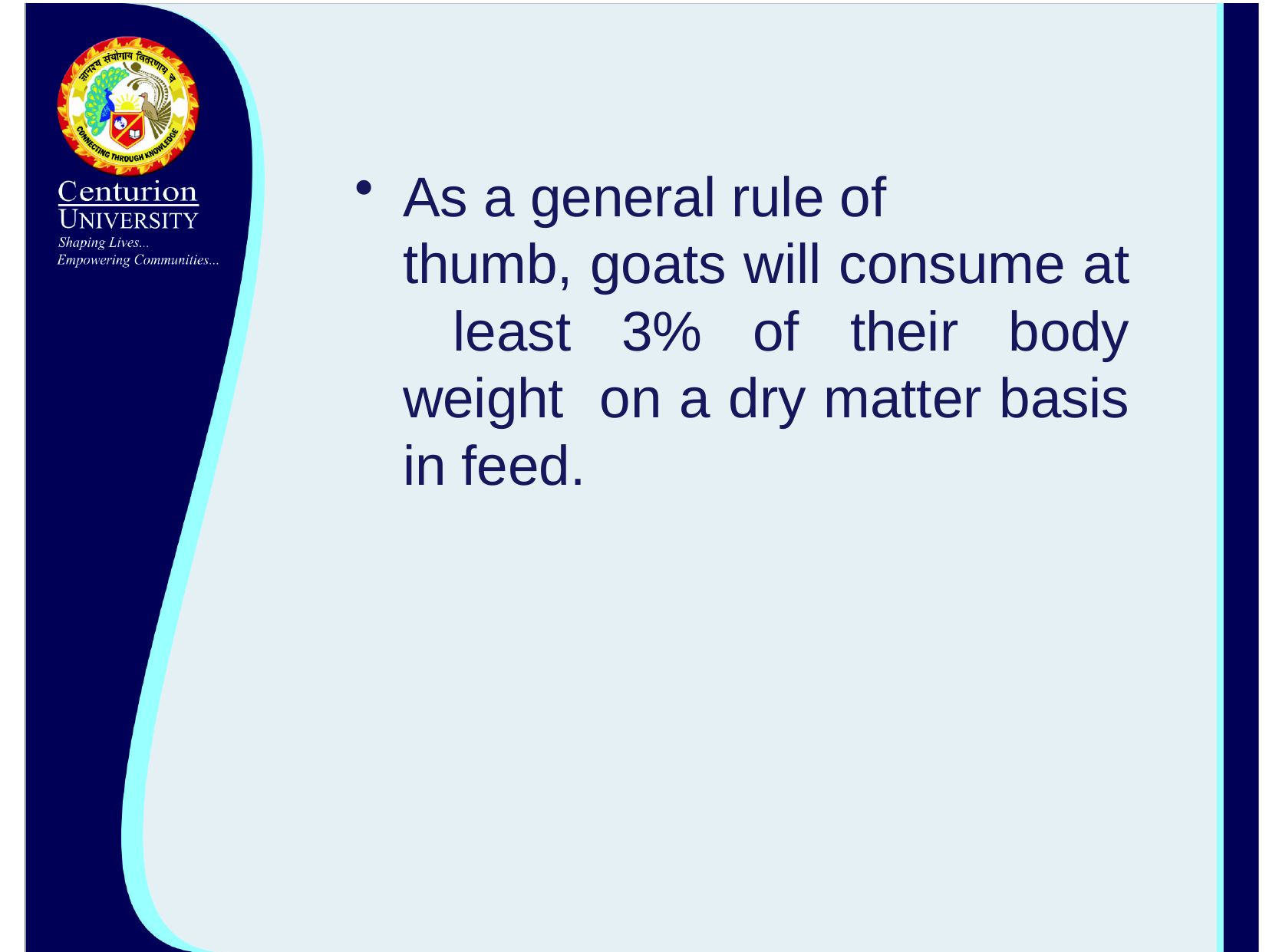

As a general rule of
thumb, goats will consume at  least 3% of their body weight  on a dry matter basis in feed.